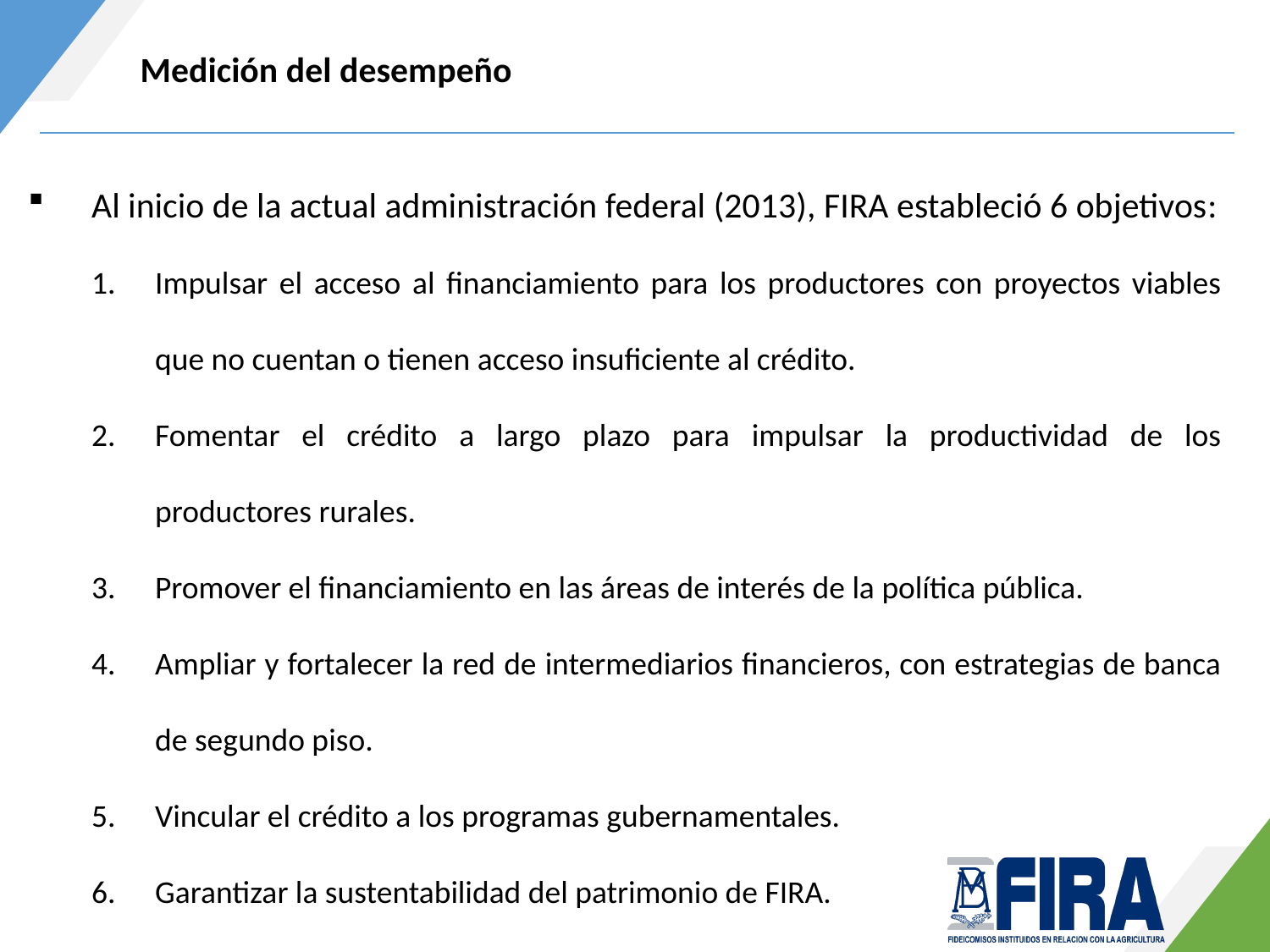

Medición del desempeño
Al inicio de la actual administración federal (2013), FIRA estableció 6 objetivos:
Impulsar el acceso al financiamiento para los productores con proyectos viables que no cuentan o tienen acceso insuficiente al crédito.
Fomentar el crédito a largo plazo para impulsar la productividad de los productores rurales.
Promover el financiamiento en las áreas de interés de la política pública.
Ampliar y fortalecer la red de intermediarios financieros, con estrategias de banca de segundo piso.
Vincular el crédito a los programas gubernamentales.
Garantizar la sustentabilidad del patrimonio de FIRA.